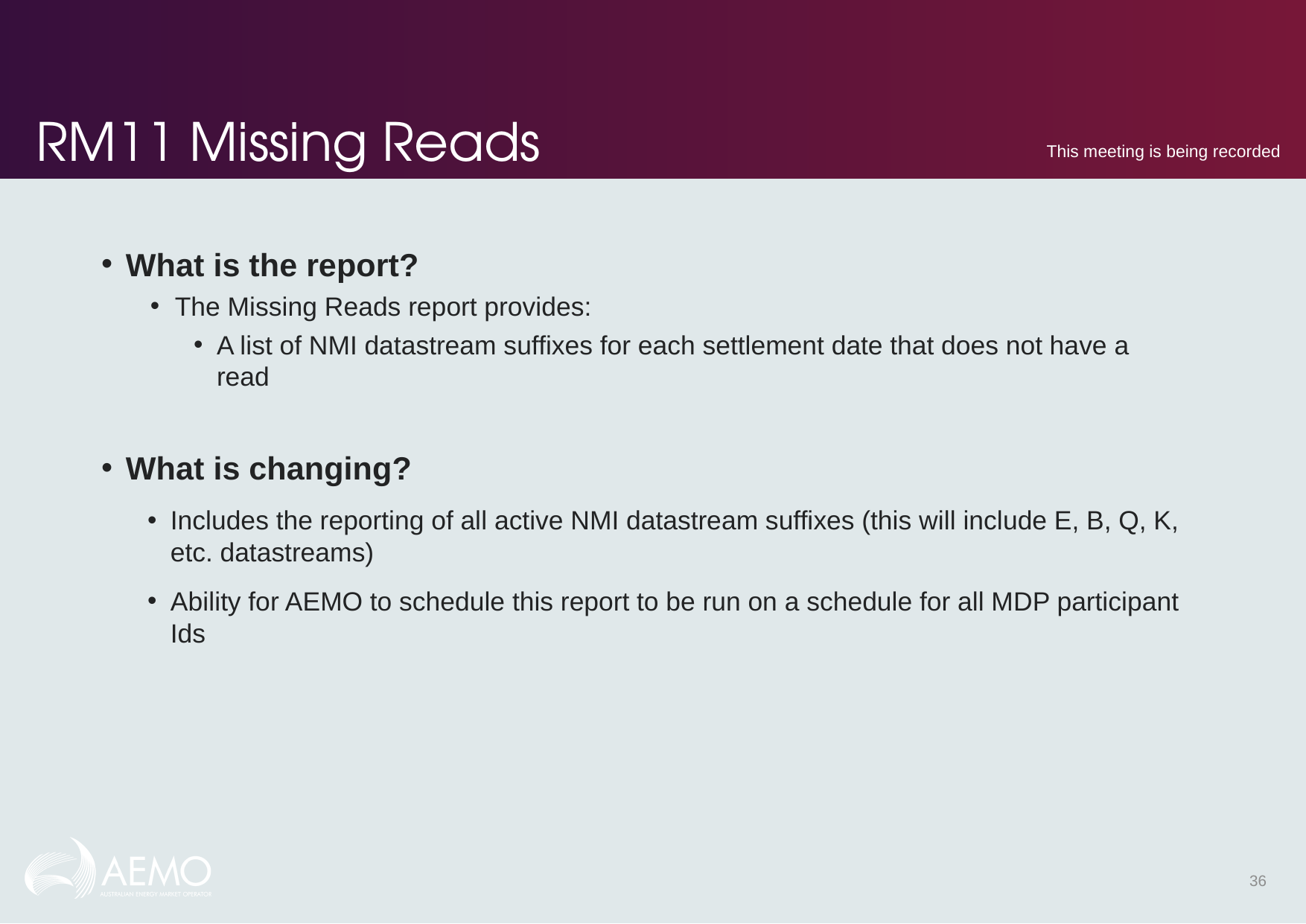

# RM11 Missing Reads
This meeting is being recorded
What is the report?
The Missing Reads report provides:
A list of NMI datastream suffixes for each settlement date that does not have a read

What is changing?
Includes the reporting of all active NMI datastream suffixes (this will include E, B, Q, K, etc. datastreams)
Ability for AEMO to schedule this report to be run on a schedule for all MDP participant Ids

36